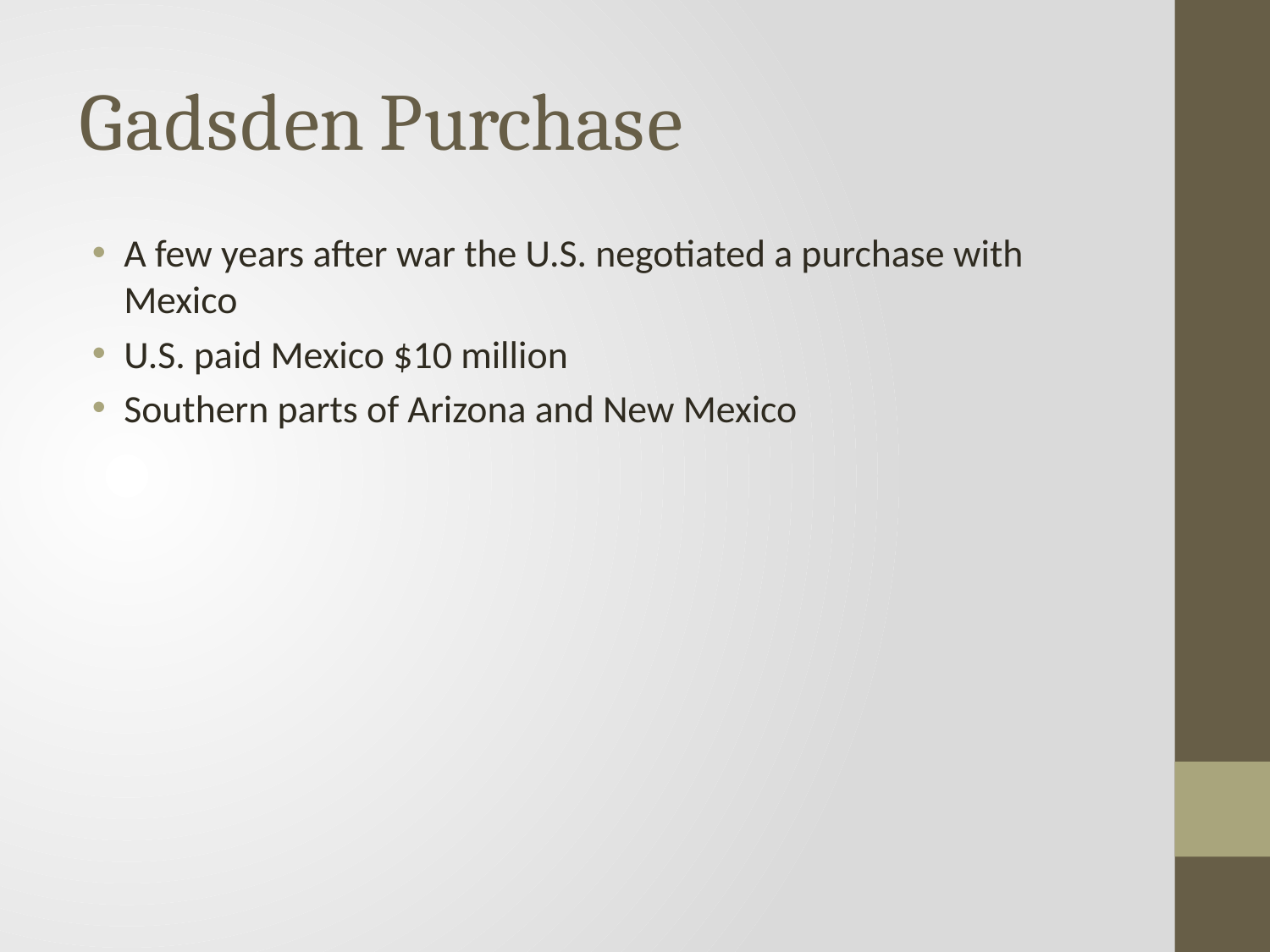

# Gadsden Purchase
A few years after war the U.S. negotiated a purchase with Mexico
U.S. paid Mexico $10 million
Southern parts of Arizona and New Mexico